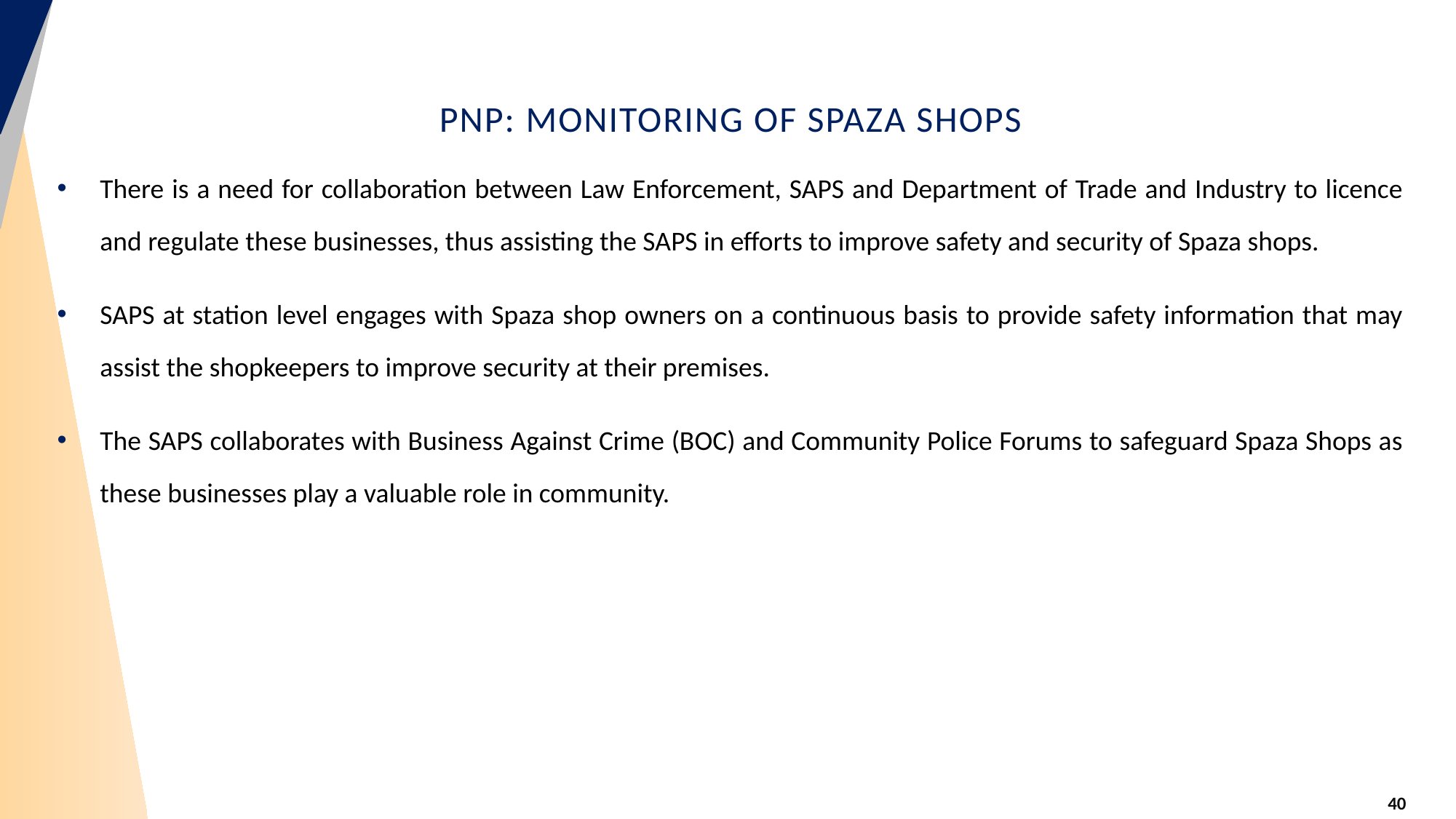

# PNP: MONITORING OF SPAZA SHOPS
There is a need for collaboration between Law Enforcement, SAPS and Department of Trade and Industry to licence and regulate these businesses, thus assisting the SAPS in efforts to improve safety and security of Spaza shops.
SAPS at station level engages with Spaza shop owners on a continuous basis to provide safety information that may assist the shopkeepers to improve security at their premises.
The SAPS collaborates with Business Against Crime (BOC) and Community Police Forums to safeguard Spaza Shops as these businesses play a valuable role in community.
40